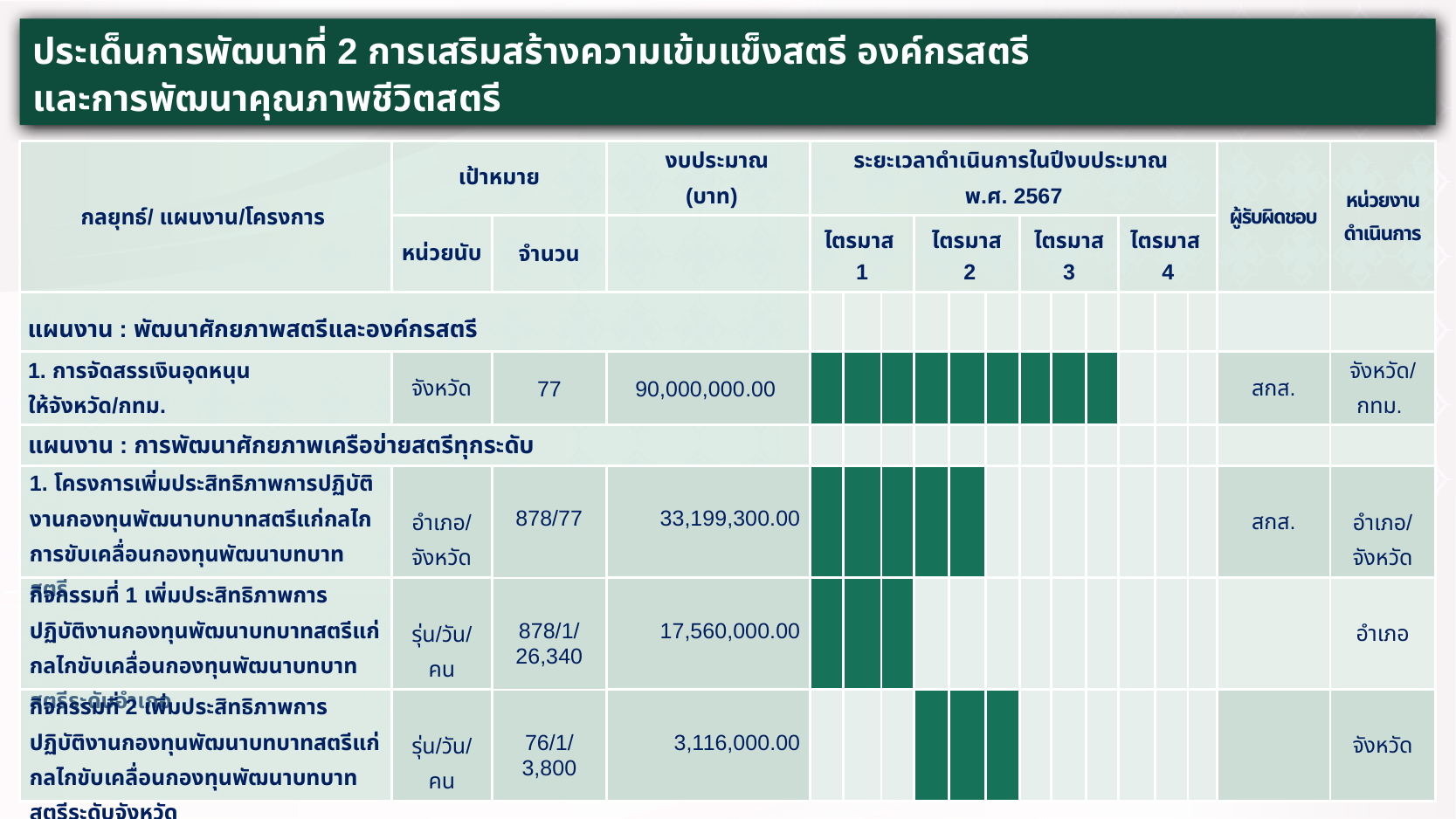

ประเด็นการพัฒนาที่ 2 การเสริมสร้างความเข้มแข็งสตรี องค์กรสตรี
และการพัฒนาคุณภาพชีวิตสตรี
| กลยุทธ์/ แผนงาน/โครงการ | เป้าหมาย |  | งบประมาณ (บาท) | ระยะเวลาดำเนินการในปีงบประมาณ พ.ศ. 2567 |  |  |  |  |  |  |  |  |  |  |  | ผู้รับผิดชอบ | หน่วยงานดำเนินการ |
| --- | --- | --- | --- | --- | --- | --- | --- | --- | --- | --- | --- | --- | --- | --- | --- | --- | --- |
|  | หน่วยนับ | จำนวน |  | ไตรมาส 1 |  |  | ไตรมาส 2 |  |  | ไตรมาส 3 |  |  | ไตรมาส 4 |  |  |  |  |
| แผนงาน : พัฒนาศักยภาพสตรีและองค์กรสตรี |  |  |  |  |  |  |  |  |  |  |  |  |  |  |  |  |  |
| 1. การจัดสรรเงินอุดหนุน ให้จังหวัด/กทม. | จังหวัด | 77 | 90,000,000.00 |  |  |  |  |  |  |  |  |  |  |  |  | สกส. | จังหวัด/กทม. |
| แผนงาน : การพัฒนาศักยภาพเครือข่ายสตรีทุกระดับ |  |  |  |  |  |  |  |  |  |  |  |  |  |  |  |  |  |
| 1. โครงการเพิ่มประสิทธิภาพการปฏิบัติงานกองทุนพัฒนาบทบาทสตรีแก่กลไกการขับเคลื่อนกองทุนพัฒนาบทบาทสตรี | อำเภอ/จังหวัด | 878/77 | 33,199,300.00 |  |  |  |  |  |  |  |  |  |  |  |  | สกส. | อำเภอ/จังหวัด |
| กิจกรรมที่ 1 เพิ่มประสิทธิภาพการปฏิบัติงานกองทุนพัฒนาบทบาทสตรีแก่กลไกขับเคลื่อนกองทุนพัฒนาบทบาทสตรีระดับอำเภอ | รุ่น/วัน/คน | 878/1/ 26,340 | 17,560,000.00 |  |  |  |  |  |  |  |  |  |  |  |  |  | อำเภอ |
| กิจกรรมที่ 2 เพิ่มประสิทธิภาพการปฏิบัติงานกองทุนพัฒนาบทบาทสตรีแก่กลไกขับเคลื่อนกองทุนพัฒนาบทบาทสตรีระดับจังหวัด | รุ่น/วัน/คน | 76/1/ 3,800 | 3,116,000.00 |  |  |  |  |  |  |  |  |  |  |  |  |  | จังหวัด |